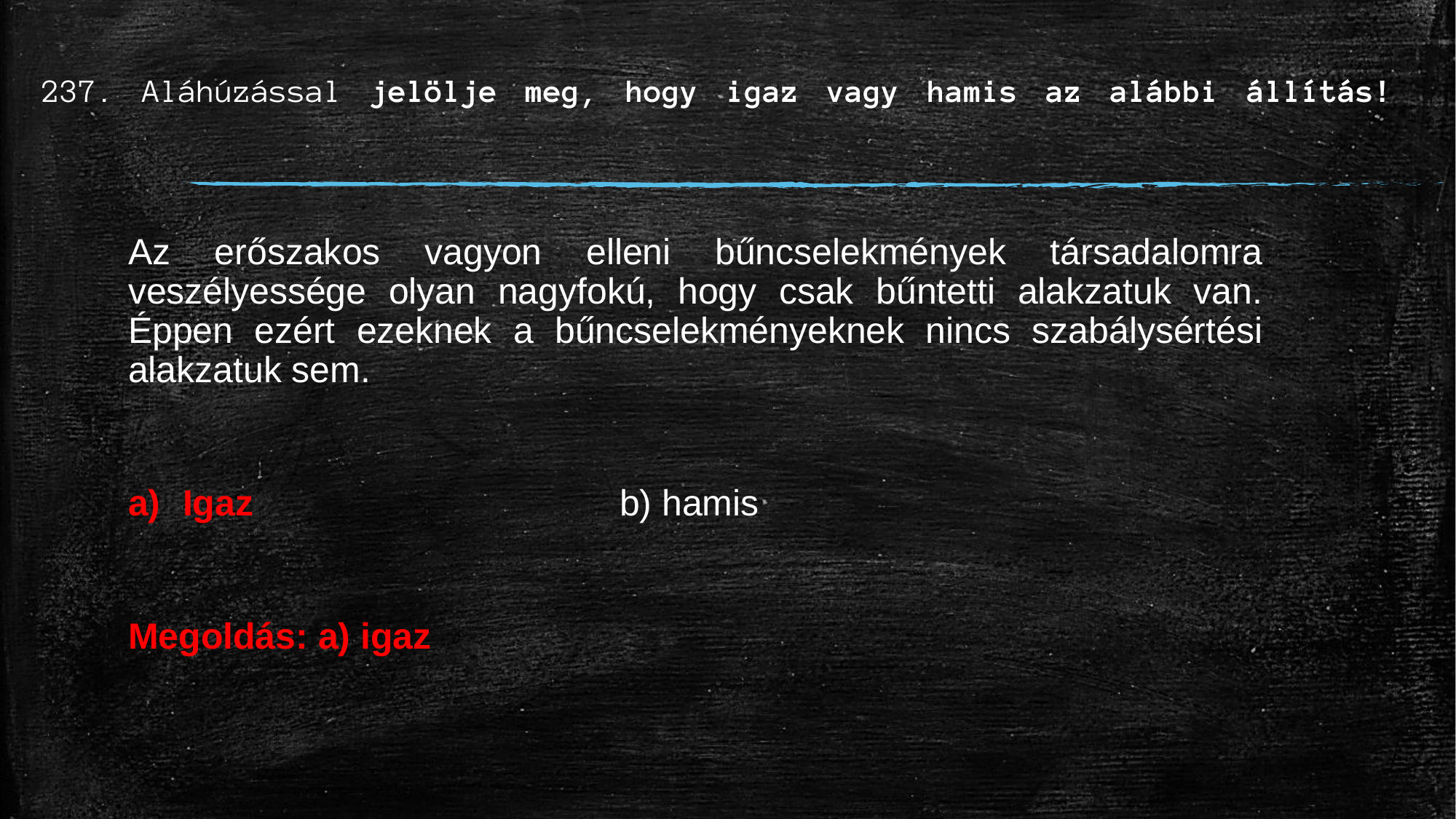

# 237. Aláhúzással jelölje meg, hogy igaz vagy hamis az alábbi állítás!
Az erőszakos vagyon elleni bűncselekmények társadalomra veszélyessége olyan nagyfokú, hogy csak bűntetti alakzatuk van. Éppen ezért ezeknek a bűncselekményeknek nincs szabálysértési alakzatuk sem.

Igaz				b) hamis

Megoldás: a) igaz